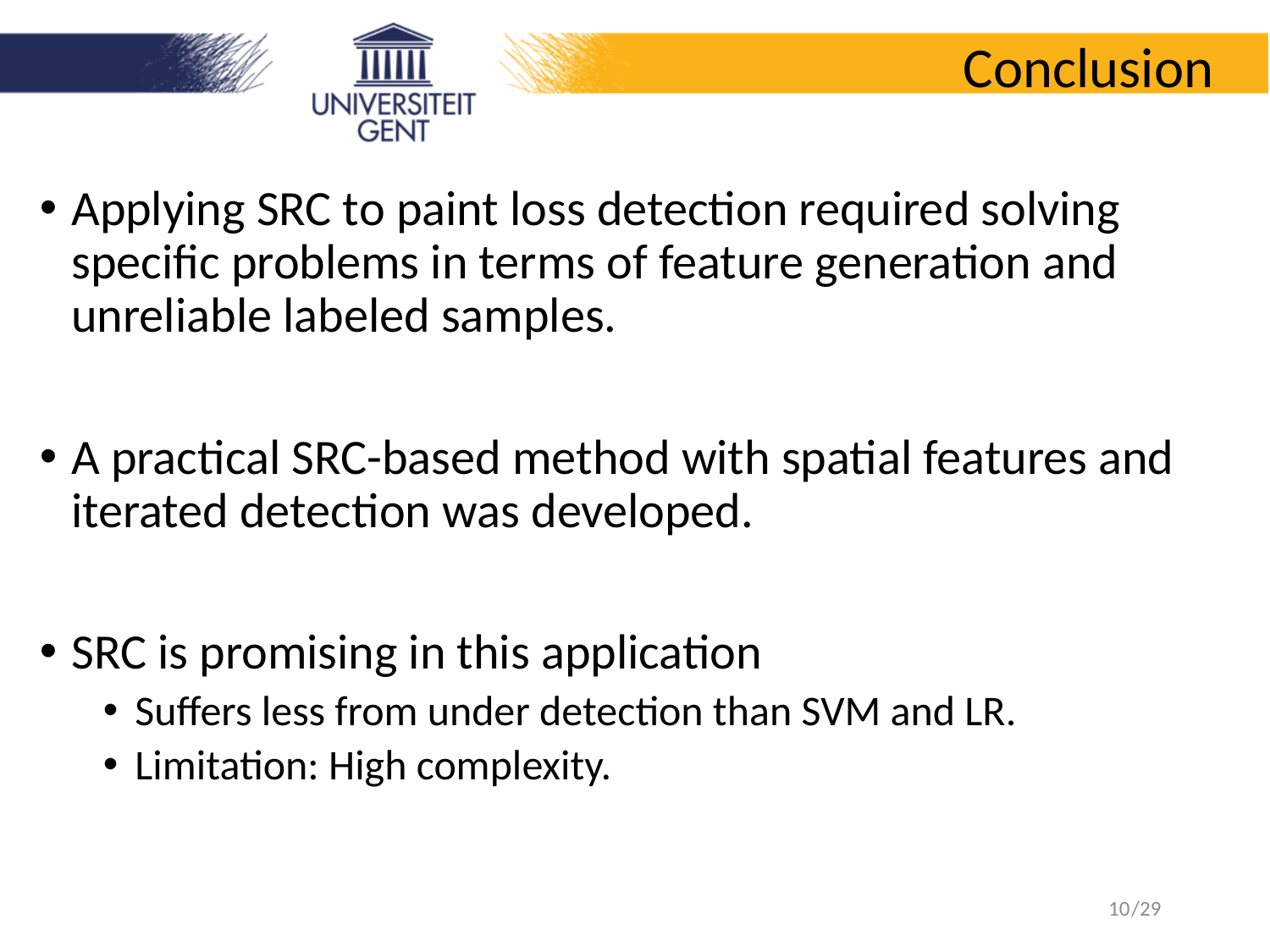

# Conclusion
Applying SRC to paint loss detection required solving specific problems in terms of feature generation and unreliable labeled samples.

A practical SRC-based method with spatial features and iterated detection was developed.

SRC is promising in this application
Suffers less from under detection than SVM and LR.
Limitation: High complexity.
10